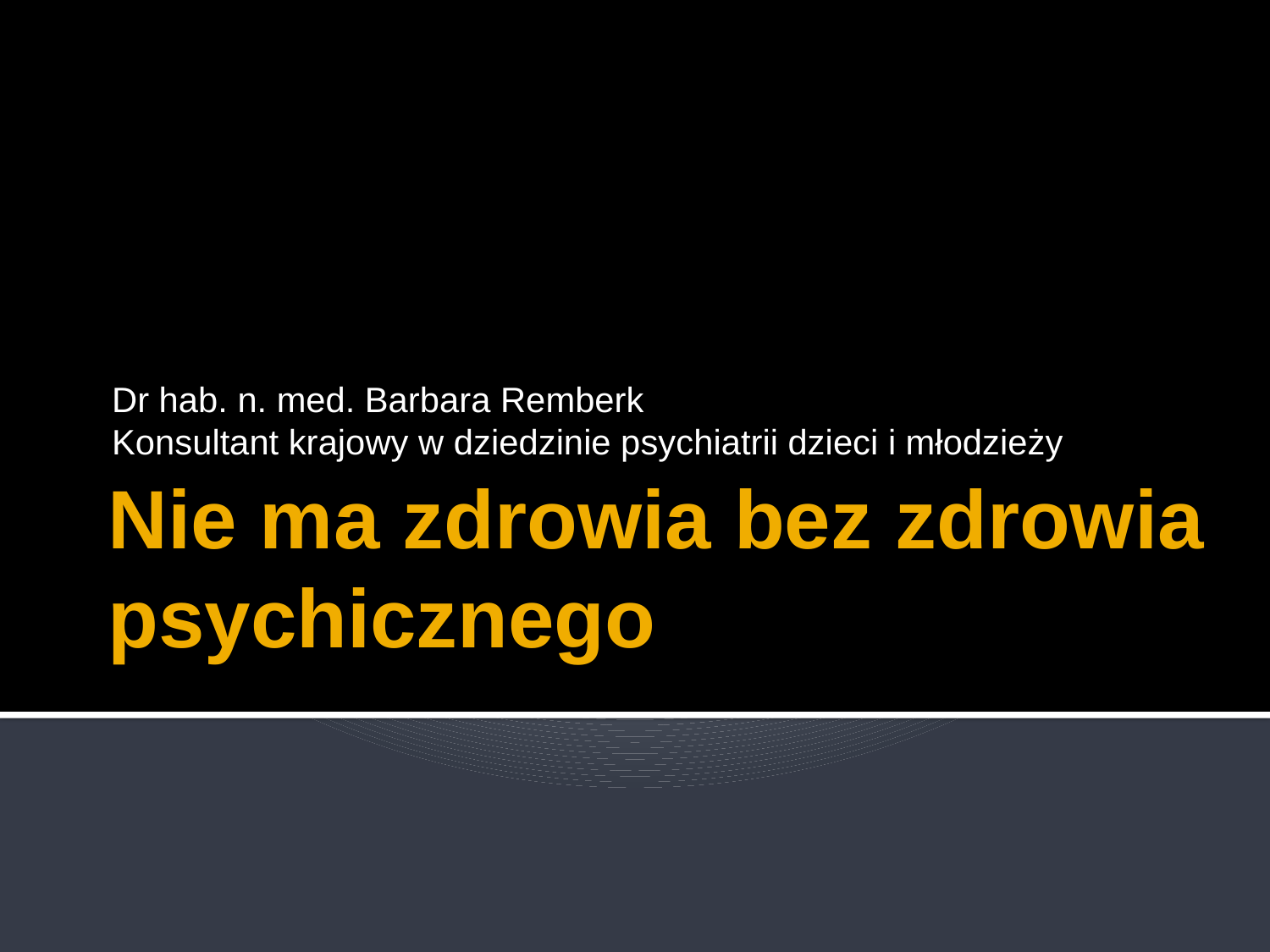

Dr hab. n. med. Barbara Remberk
Konsultant krajowy w dziedzinie psychiatrii dzieci i młodzieży
# Nie ma zdrowia bez zdrowia psychicznego